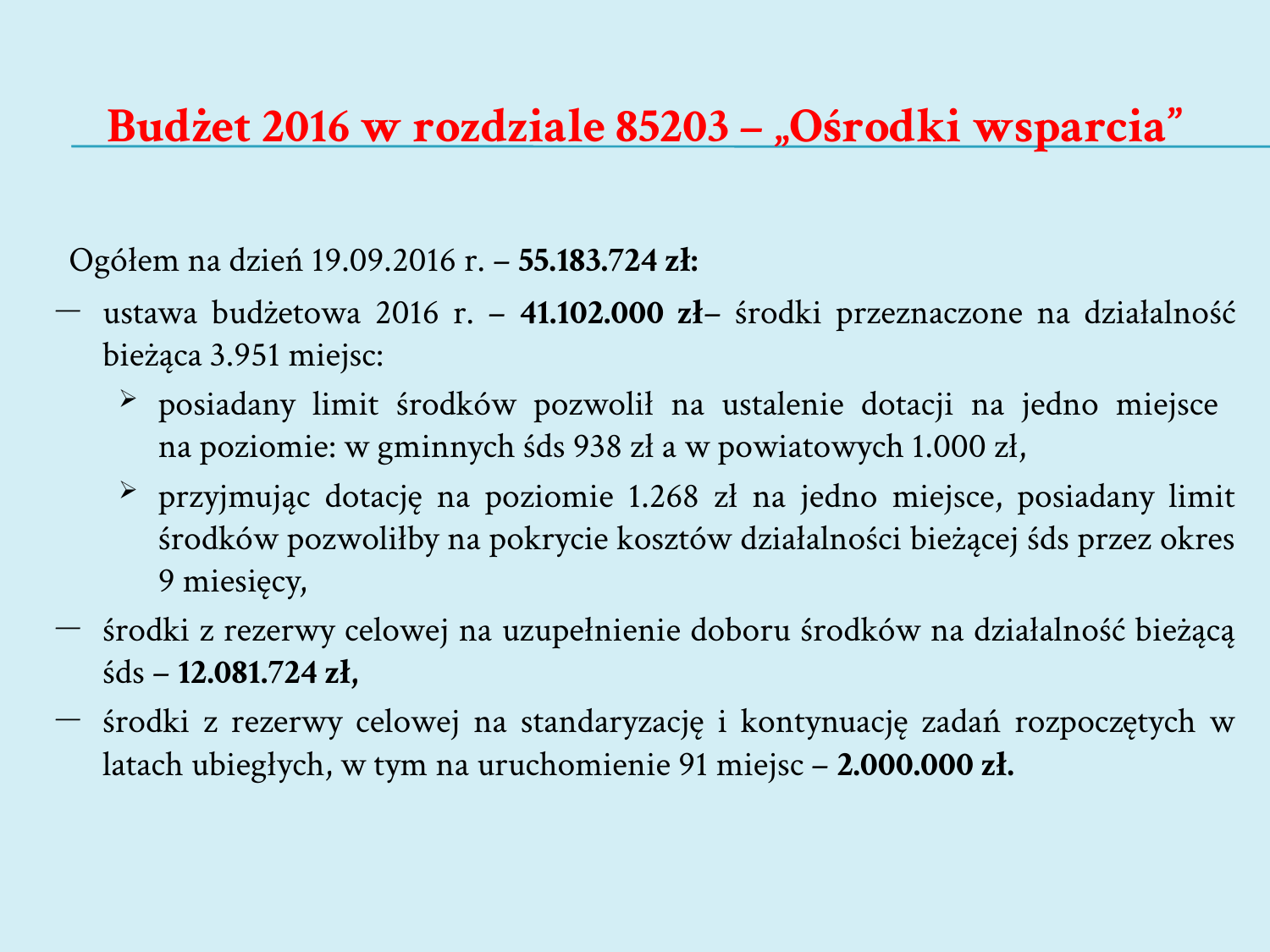

# Budżet 2016 w rozdziale 85203 – „Ośrodki wsparcia”
 Ogółem na dzień 19.09.2016 r. – 55.183.724 zł:
ustawa budżetowa 2016 r. – 41.102.000 zł– środki przeznaczone na działalność bieżąca 3.951 miejsc:
posiadany limit środków pozwolił na ustalenie dotacji na jedno miejsce
na poziomie: w gminnych śds 938 zł a w powiatowych 1.000 zł,
przyjmując dotację na poziomie 1.268 zł na jedno miejsce, posiadany limit środków pozwoliłby na pokrycie kosztów działalności bieżącej śds przez okres 9 miesięcy,
środki z rezerwy celowej na uzupełnienie doboru środków na działalność bieżącą śds – 12.081.724 zł,
środki z rezerwy celowej na standaryzację i kontynuację zadań rozpoczętych w latach ubiegłych, w tym na uruchomienie 91 miejsc – 2.000.000 zł.